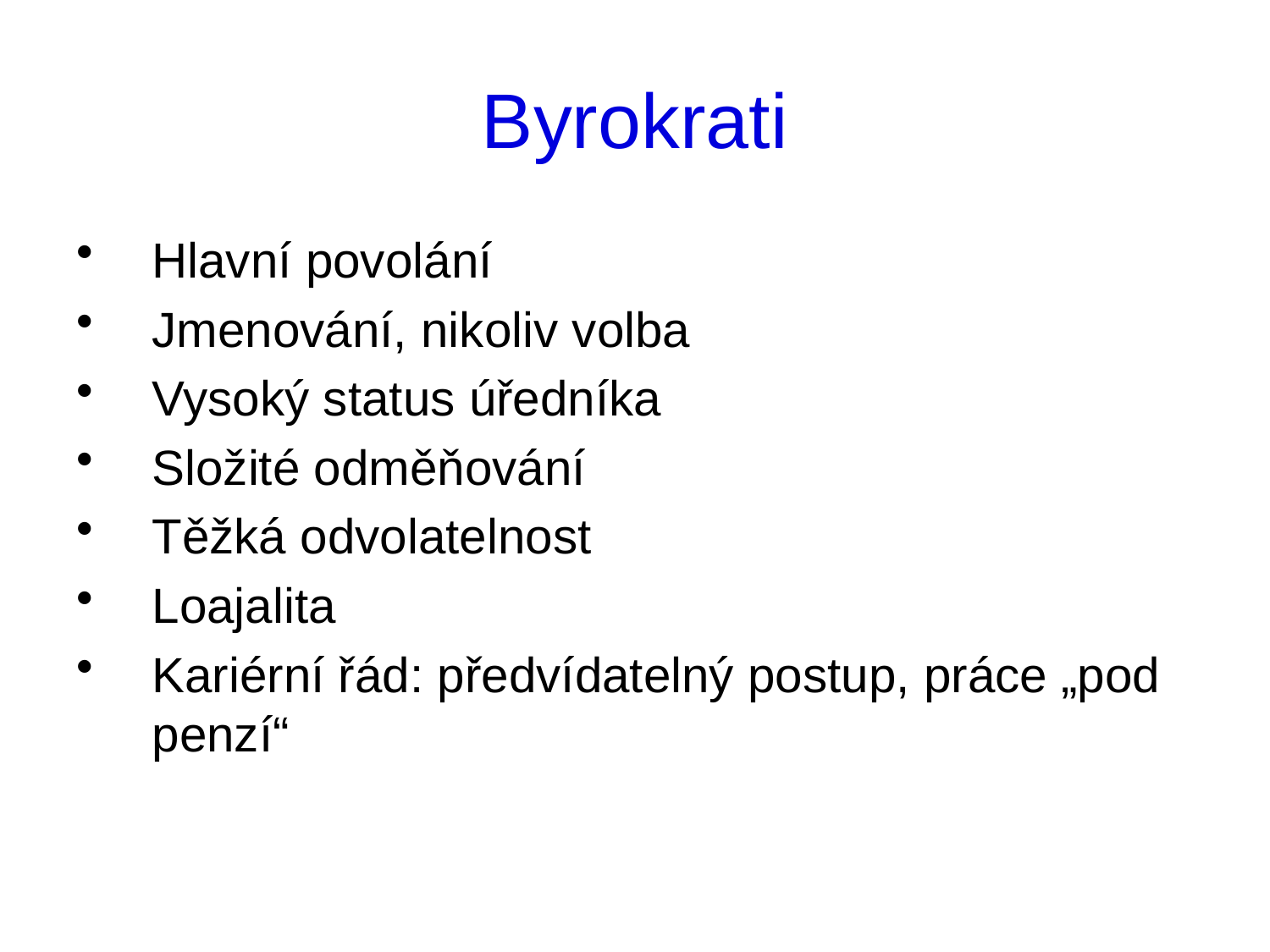

# Byrokrati
Hlavní povolání
Jmenování, nikoliv volba
Vysoký status úředníka
Složité odměňování
Těžká odvolatelnost
Loajalita
Kariérní řád: předvídatelný postup, práce „pod penzí“